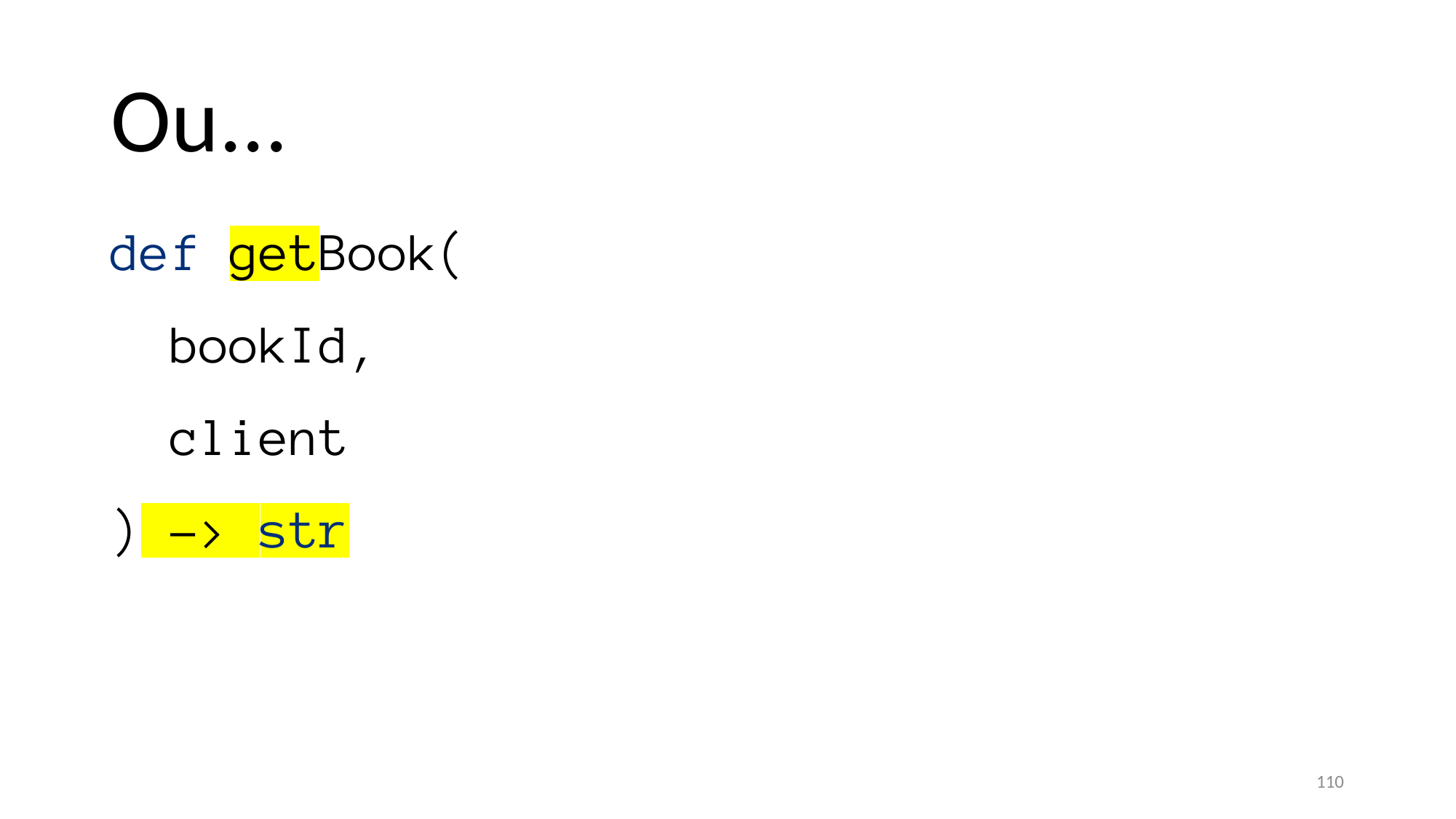

# Ou...
def getBook(
  bookId,
  client
) -> str
110